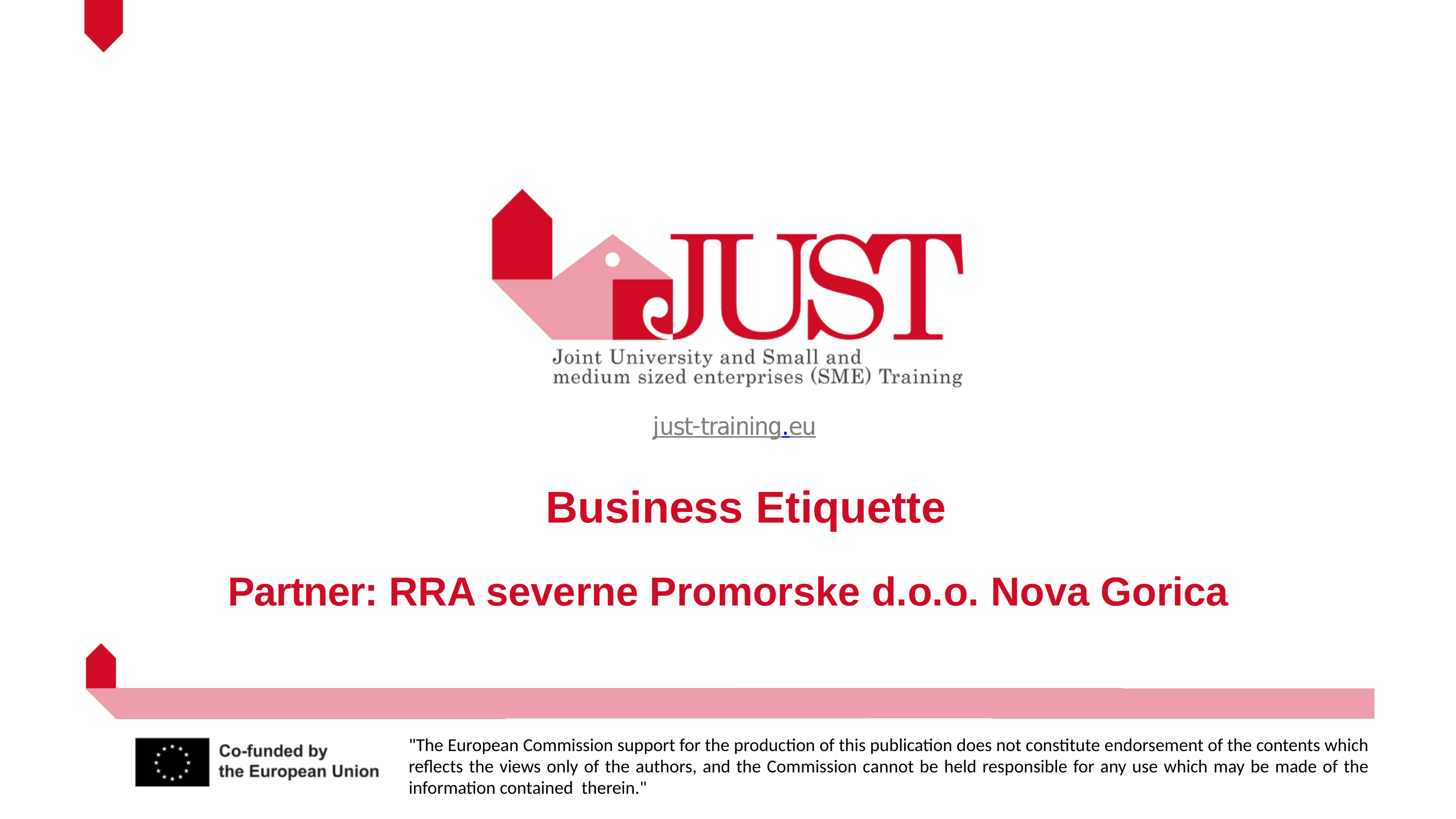

just-training.eu
Business Etiquette
Partner: RRA severne Promorske d.o.o. Nova Gorica